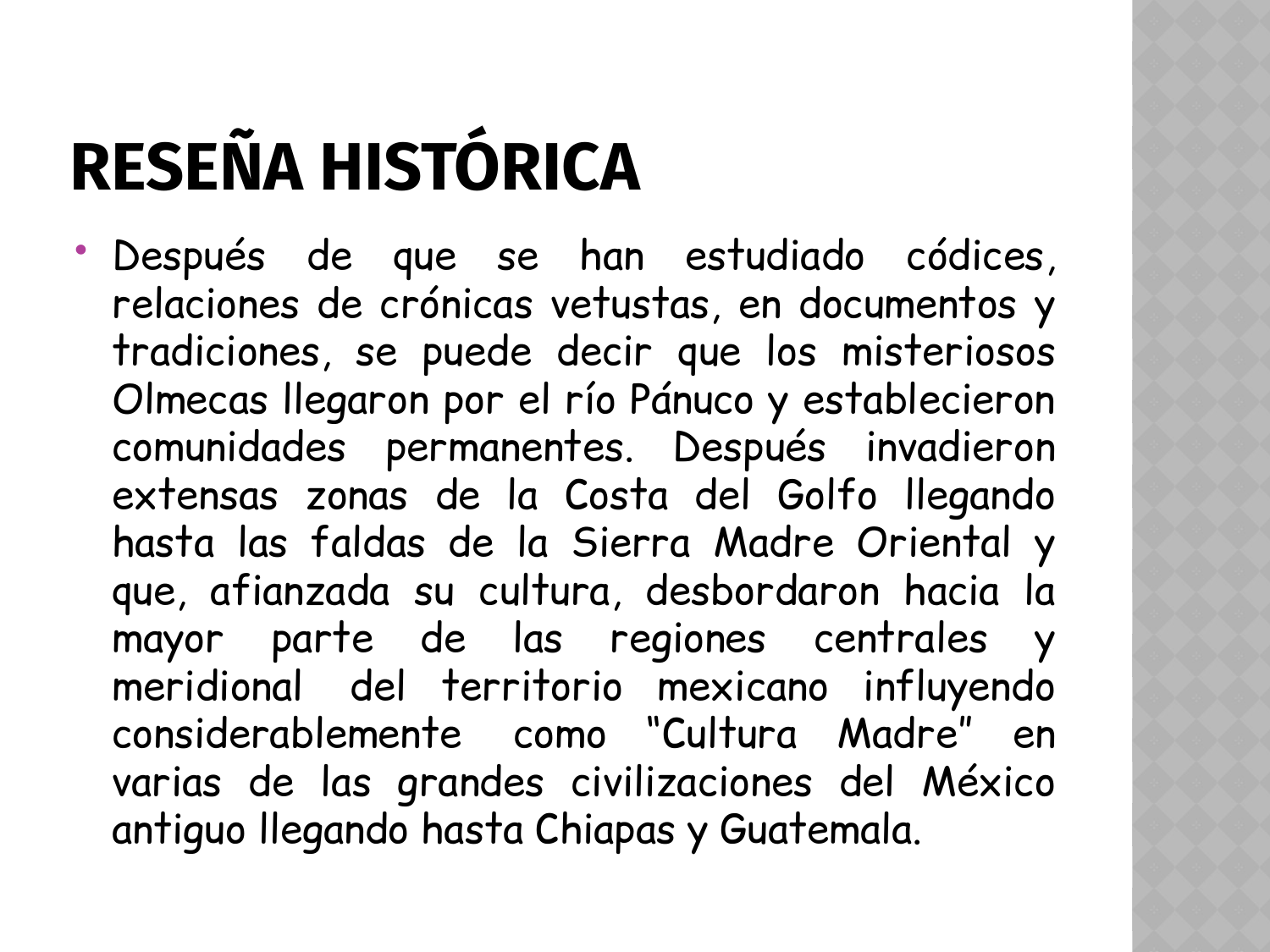

# Reseña histórica
Después de que se han estudiado códices, relaciones de crónicas vetustas, en documentos y tradiciones, se puede decir que los misteriosos Olmecas llegaron por el río Pánuco y establecieron comunidades permanentes. Después invadieron extensas zonas de la Costa del Golfo llegando hasta las faldas de la Sierra Madre Oriental y que, afianzada su cultura, desbordaron hacia la mayor parte de las regiones centrales y meridional  del territorio mexicano influyendo considerablemente  como “Cultura Madre” en varias de las grandes civilizaciones del México antiguo llegando hasta Chiapas y Guatemala.